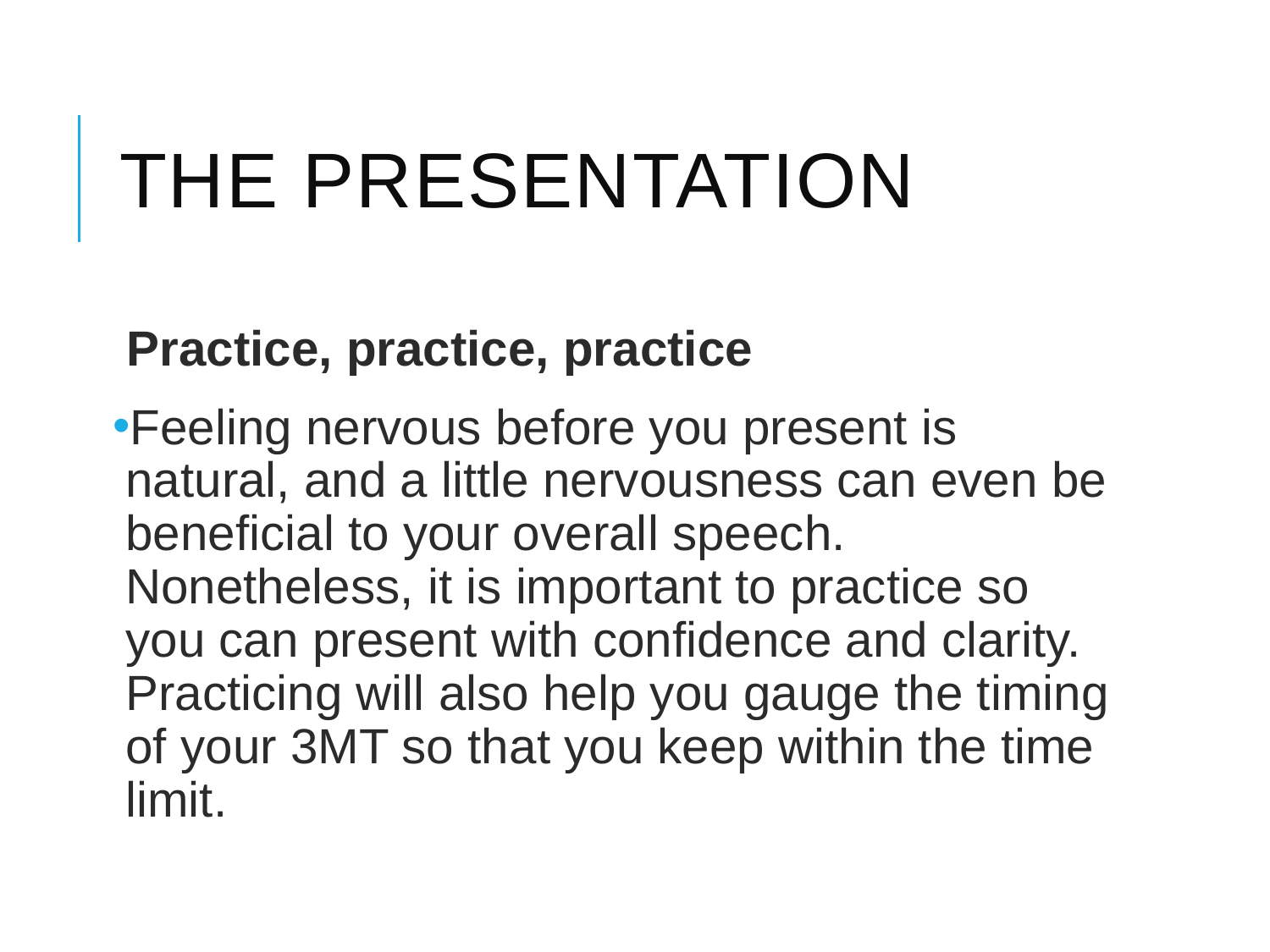

# The presentation
Practice, practice, practice
Feeling nervous before you present is natural, and a little nervousness can even be beneficial to your overall speech. Nonetheless, it is important to practice so you can present with confidence and clarity. Practicing will also help you gauge the timing of your 3MT so that you keep within the time limit.